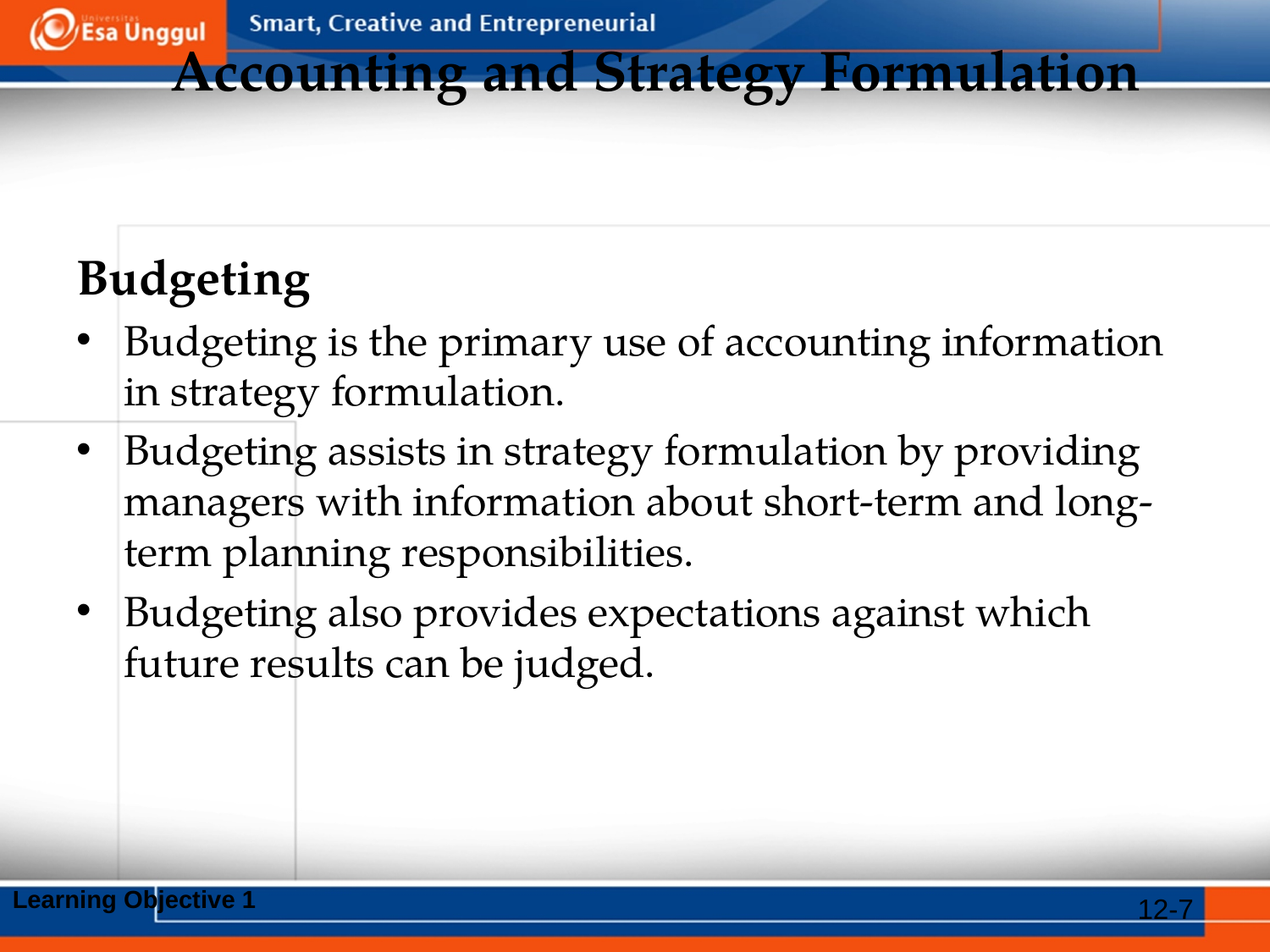

# Accounting and Strategy Formulation
Budgeting
Budgeting is the primary use of accounting information in strategy formulation.
Budgeting assists in strategy formulation by providing managers with information about short-term and long-term planning responsibilities.
Budgeting also provides expectations against which future results can be judged.

Learning Objective 1
12-7